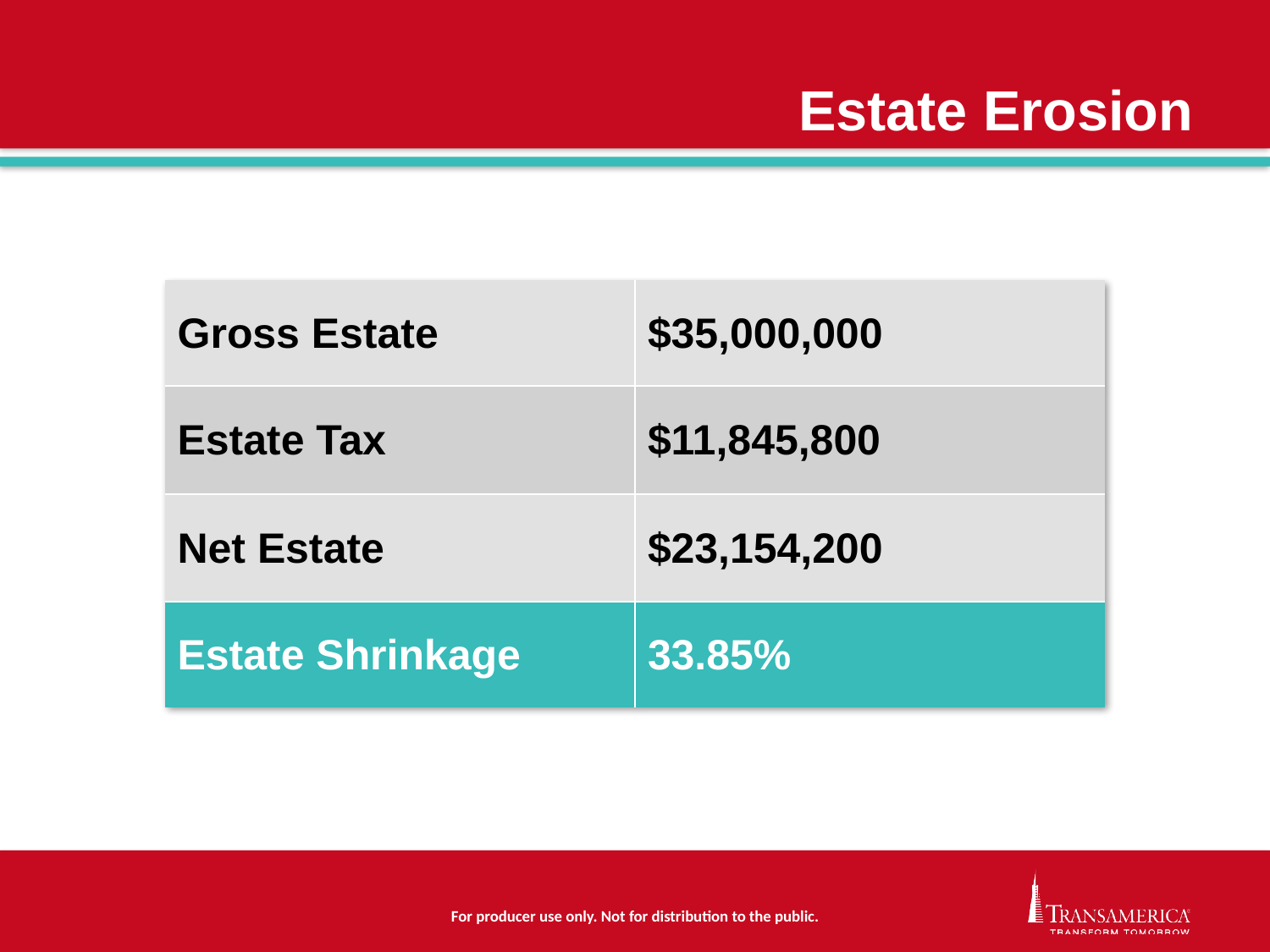

# Estate Erosion
| Gross Estate | $35,000,000 |
| --- | --- |
| Estate Tax | $11,845,800 |
| Net Estate | $23,154,200 |
| Estate Shrinkage | 33.85% |